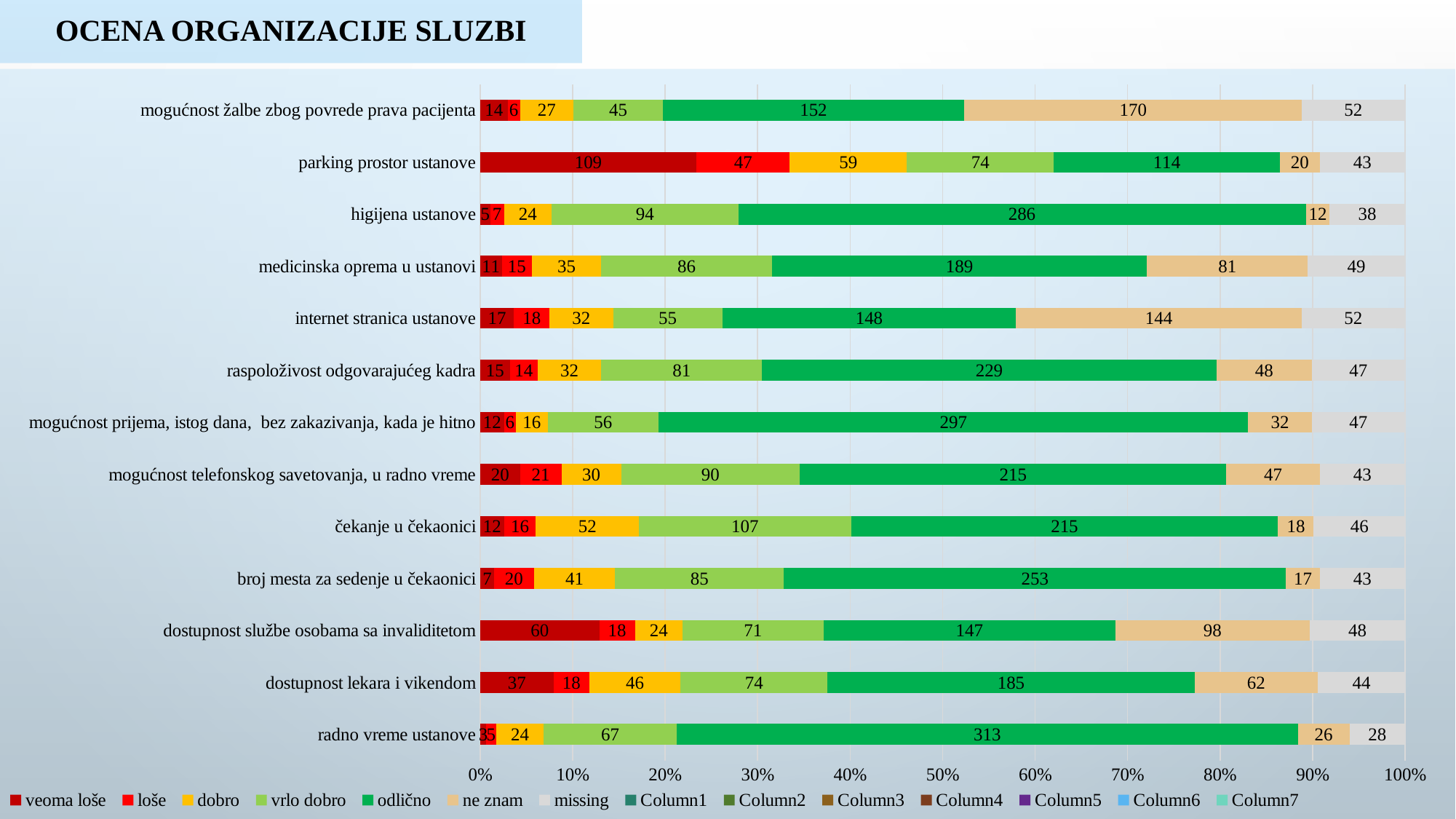

# Ocena organizacije sluzbi

### Chart

| Category | veoma loše | loše | dobro | vrlo dobro | odlično | ne znam | missing | Column1 | Column2 | Column3 | Column4 | Column5 | Column6 | Column7 |
|---|---|---|---|---|---|---|---|---|---|---|---|---|---|---|
| radno vreme ustanove | 3.0 | 5.0 | 24.0 | 67.0 | 313.0 | 26.0 | 28.0 | None | None | None | None | None | None | None |
| dostupnost lekara i vikendom | 37.0 | 18.0 | 46.0 | 74.0 | 185.0 | 62.0 | 44.0 | None | None | None | None | None | None | None |
| dostupnost službe osobama sa invaliditetom | 60.0 | 18.0 | 24.0 | 71.0 | 147.0 | 98.0 | 48.0 | None | None | None | None | None | None | None |
| broj mesta za sedenje u čekaonici | 7.0 | 20.0 | 41.0 | 85.0 | 253.0 | 17.0 | 43.0 | None | None | None | None | None | None | None |
| čekanje u čekaonici | 12.0 | 16.0 | 52.0 | 107.0 | 215.0 | 18.0 | 46.0 | None | None | None | None | None | None | None |
| mogućnost telefonskog savetovanja, u radno vreme | 20.0 | 21.0 | 30.0 | 90.0 | 215.0 | 47.0 | 43.0 | None | None | None | None | None | None | None |
| mogućnost prijema, istog dana,  bez zakazivanja, kada je hitno | 12.0 | 6.0 | 16.0 | 56.0 | 297.0 | 32.0 | 47.0 | None | None | None | None | None | None | None |
| raspoloživost odgovarajućeg kadra | 15.0 | 14.0 | 32.0 | 81.0 | 229.0 | 48.0 | 47.0 | None | None | None | None | None | None | None |
| internet stranica ustanove | 17.0 | 18.0 | 32.0 | 55.0 | 148.0 | 144.0 | 52.0 | None | None | None | None | None | None | None |
| medicinska oprema u ustanovi | 11.0 | 15.0 | 35.0 | 86.0 | 189.0 | 81.0 | 49.0 | None | None | None | None | None | None | None |
| higijena ustanove | 5.0 | 7.0 | 24.0 | 94.0 | 286.0 | 12.0 | 38.0 | None | None | None | None | None | None | None |
| parking prostor ustanove | 109.0 | 47.0 | 59.0 | 74.0 | 114.0 | 20.0 | 43.0 | None | None | None | None | None | None | None |
| mogućnost žalbe zbog povrede prava pacijenta | 14.0 | 6.0 | 27.0 | 45.0 | 152.0 | 170.0 | 52.0 | None | None | None | None | None | None | None |